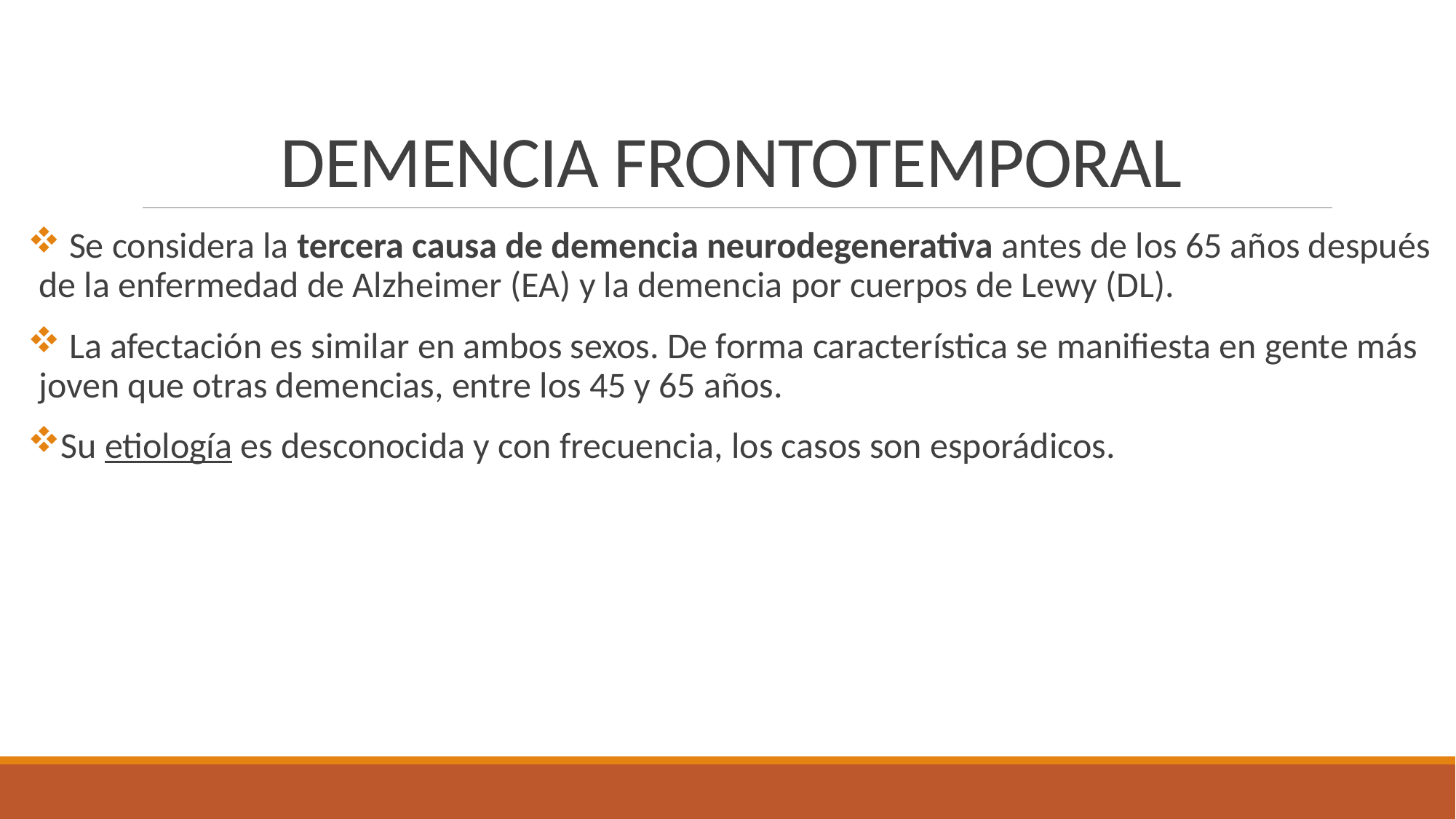

# DEMENCIA FRONTOTEMPORAL
 Se considera la tercera causa de demencia neurodegenerativa antes de los 65 años después de la enfermedad de Alzheimer (EA) y la demencia por cuerpos de Lewy (DL).
 La afectación es similar en ambos sexos. De forma característica se manifiesta en gente más joven que otras demencias, entre los 45 y 65 años.
Su etiología es desconocida y con frecuencia, los casos son esporádicos.